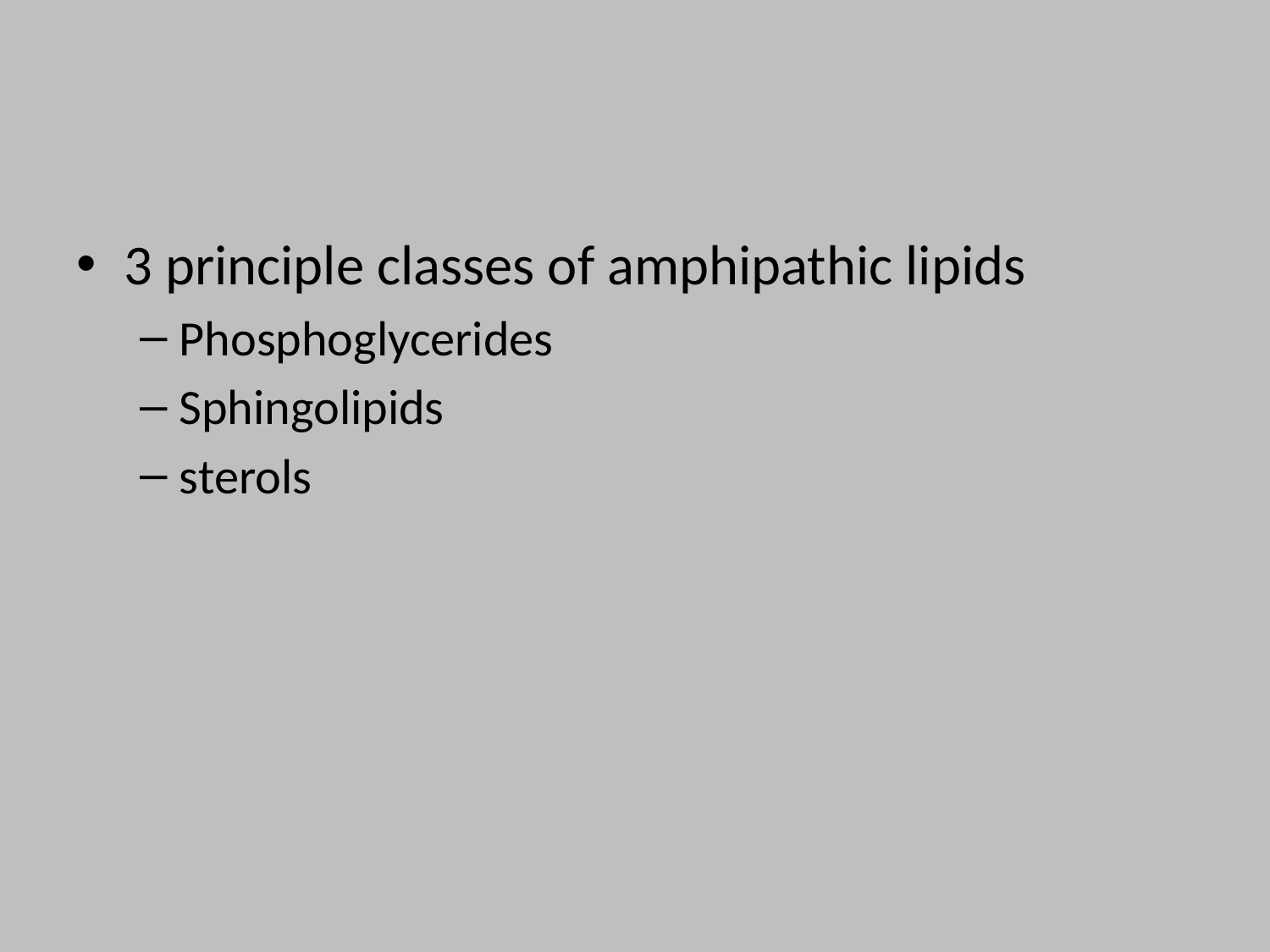

#
3 principle classes of amphipathic lipids
Phosphoglycerides
Sphingolipids
sterols